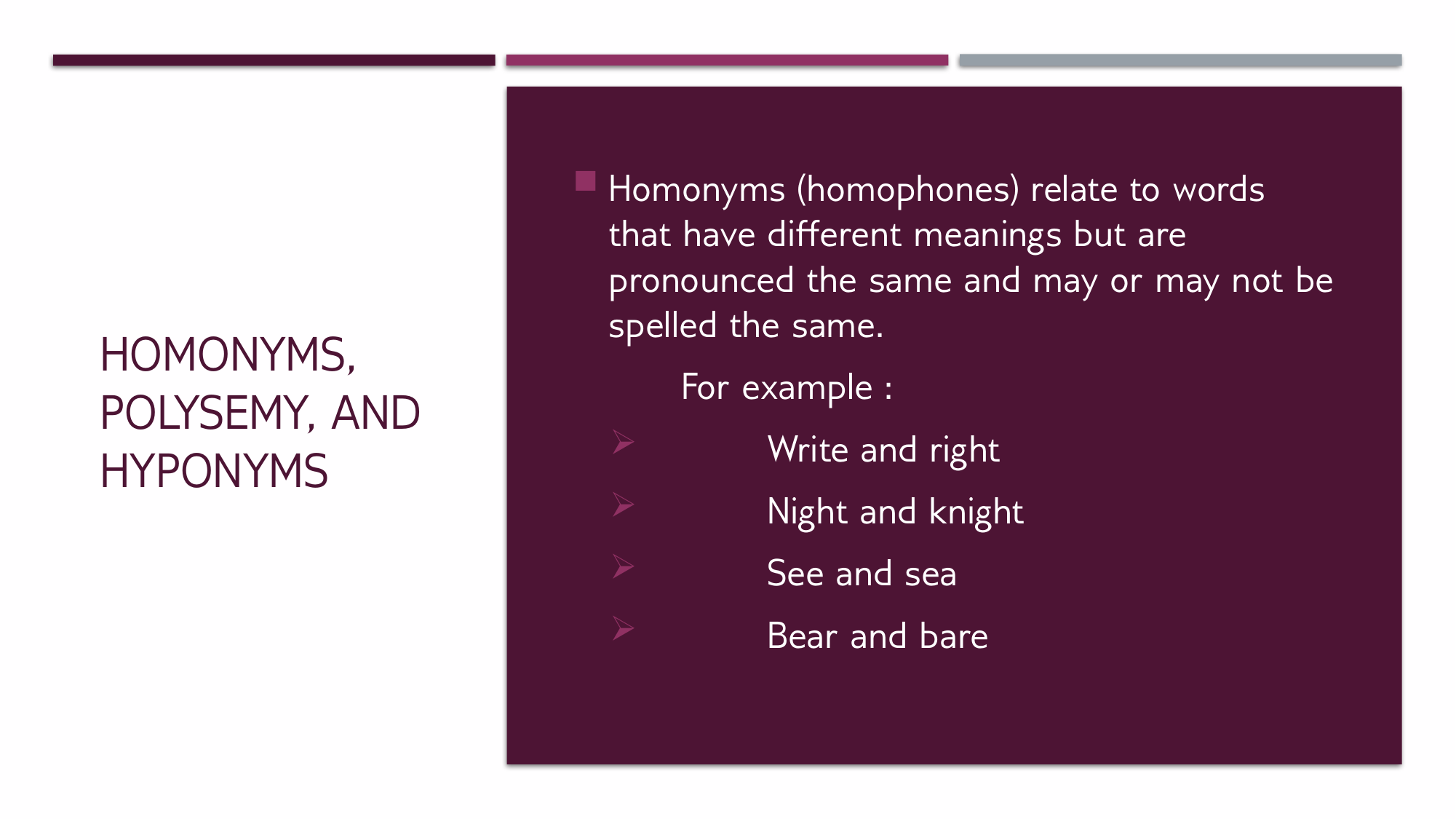

# Homonyms, polysemy, and hyponyms
Homonyms (homophones) relate to words that have different meanings but are pronounced the same and may or may not be spelled the same.
	For example :
	Write and right
	Night and knight
	See and sea
	Bear and bare